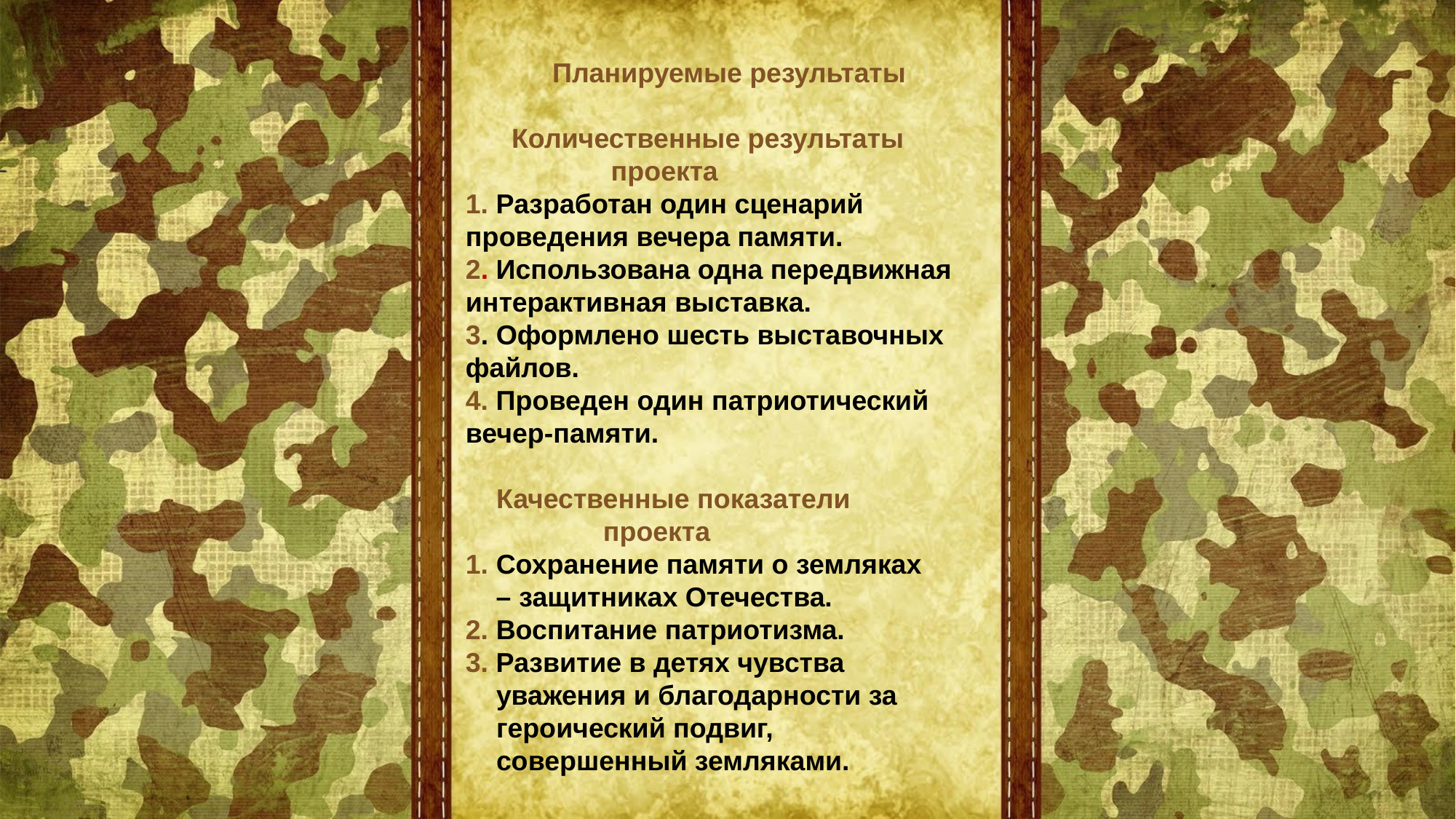

Планируемые результаты

      Количественные результаты
                   проекта
1. Разработан один сценарий проведения вечера памяти.
2. Использована одна передвижная интерактивная выставка.
3. Оформлено шесть выставочных файлов.
4. Проведен один патриотический вечер-памяти.

    Качественные показатели
                  проекта
1. Сохранение памяти о земляках
    – защитниках Отечества.
2. Воспитание патриотизма.
3. Развитие в детях чувства
    уважения и благодарности за
    героический подвиг,
    совершенный земляками.